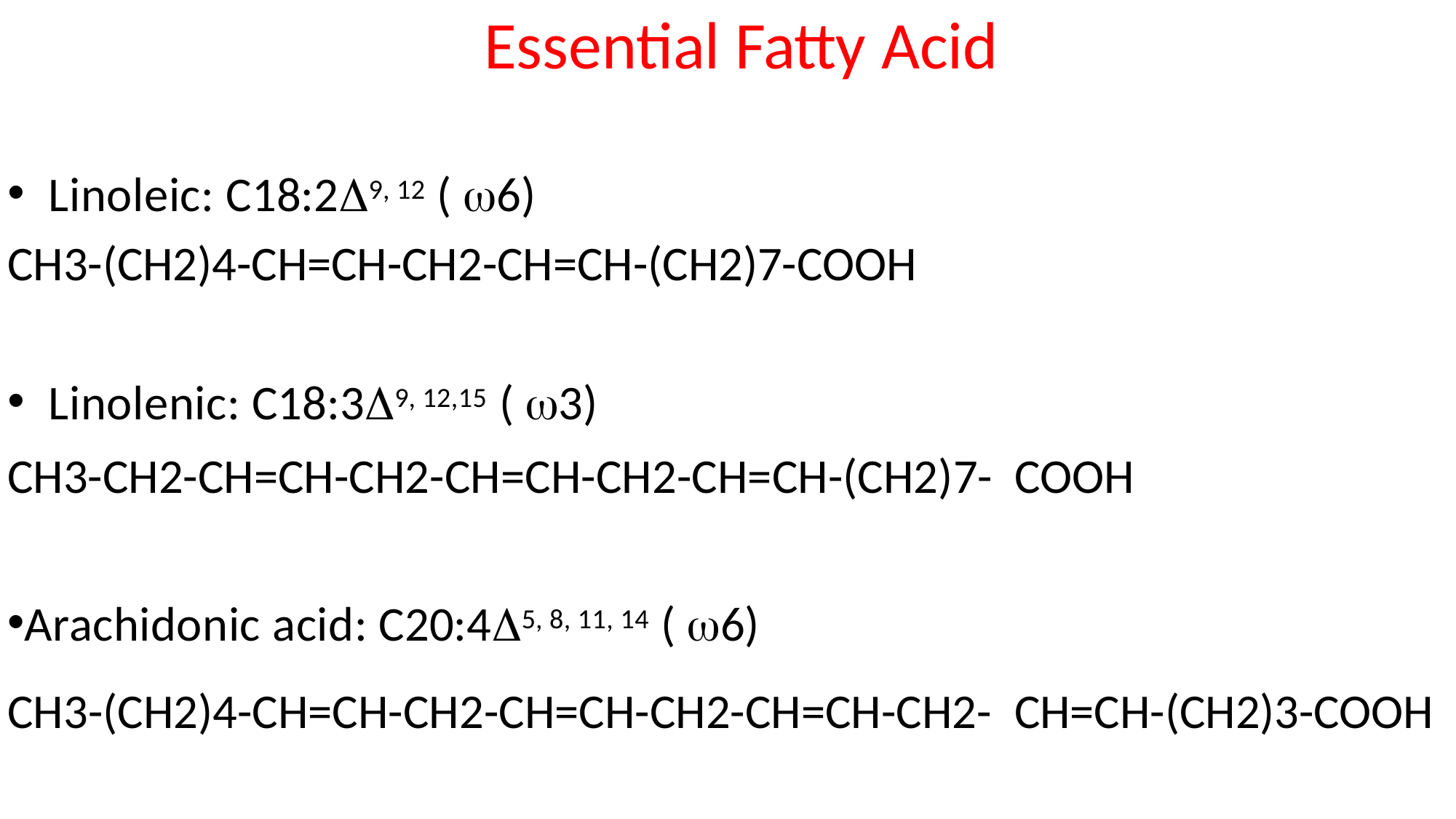

# Essential Fatty Acid
Linoleic: C18:2Δ9, 12 ( ω6)
CH3-(CH2)4-CH=CH-CH2-CH=CH-(CH2)7-COOH

Linolenic: C18:3Δ9, 12,15 ( ω3)
CH3-CH2-CH=CH-CH2-CH=CH-CH2-CH=CH-(CH2)7-  COOH

Arachidonic acid: C20:4Δ5, 8, 11, 14 ( ω6)
CH3-(CH2)4-CH=CH-CH2-CH=CH-CH2-CH=CH-CH2-  CH=CH-(CH2)3-COOH